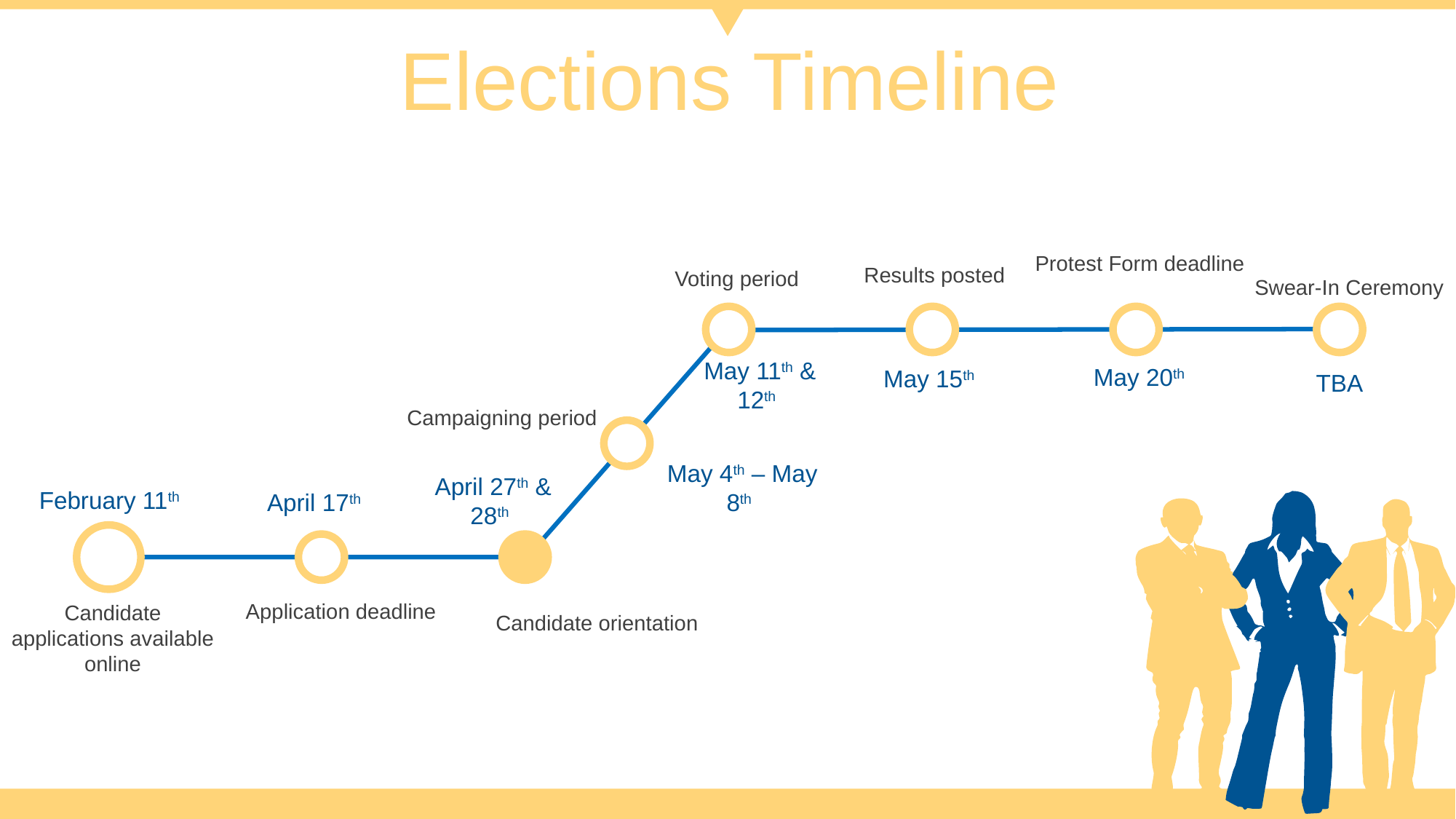

Elections Timeline
Protest Form deadline
Results posted
Voting period
Swear-In Ceremony

May 11th & 12th
May 20th
May 15th
TBA
Campaigning period

May 4th – May 8th
April 27th & 28th
February 11th
April 17th

Application deadline
Candidate applications available online
Candidate orientation